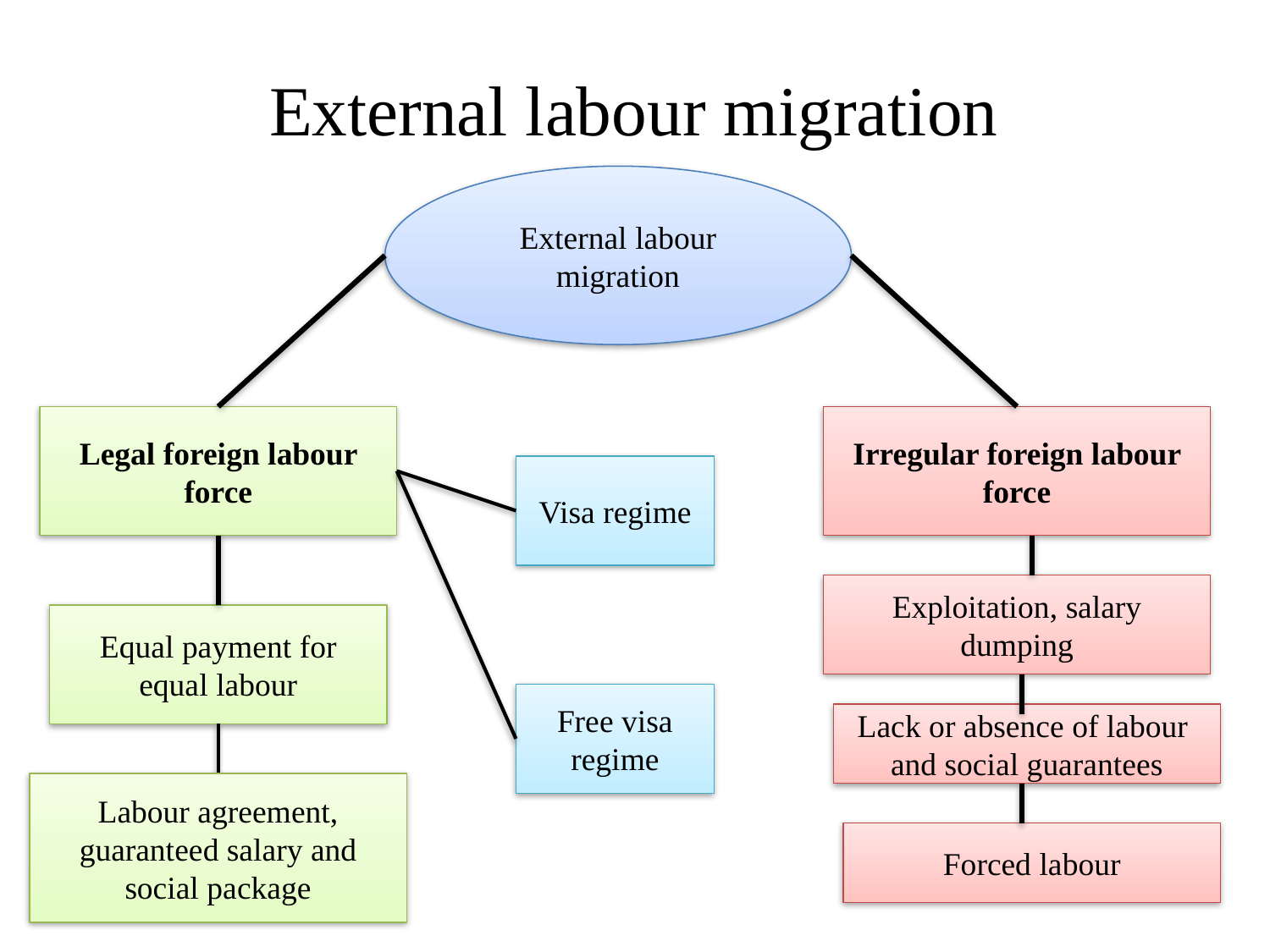

# External labour migration
External labour migration
Legal foreign labour force
Irregular foreign labour force
Visa regime
Exploitation, salary dumping
Equal payment for equal labour
Free visa regime
Lack or absence of labour  and social guarantees
Labour agreement, guaranteed salary and social package
Forced labour